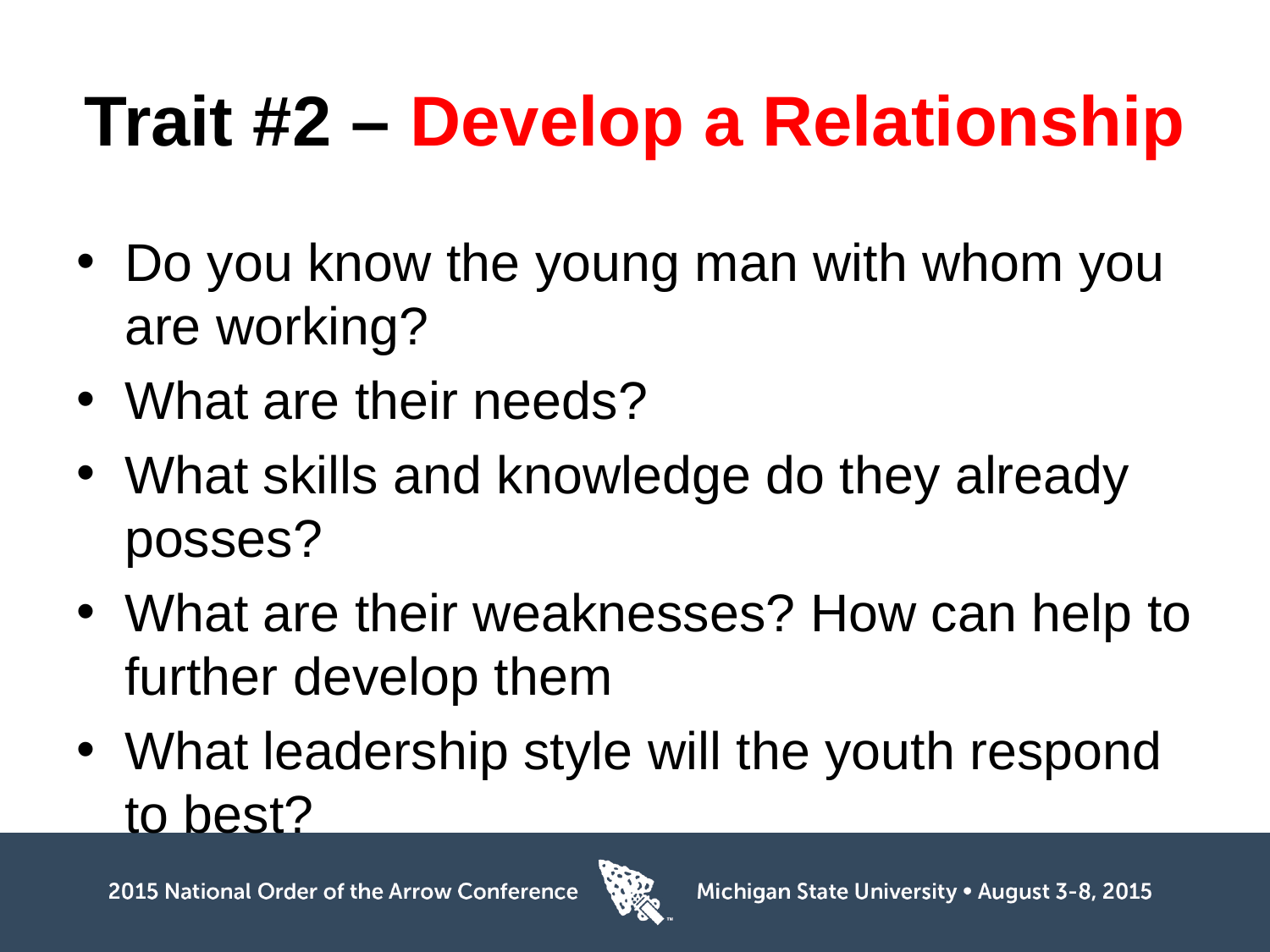

# Trait #2 – Develop a Relationship
Do you know the young man with whom you are working?
What are their needs?
What skills and knowledge do they already posses?
What are their weaknesses? How can help to further develop them
What leadership style will the youth respond to best?